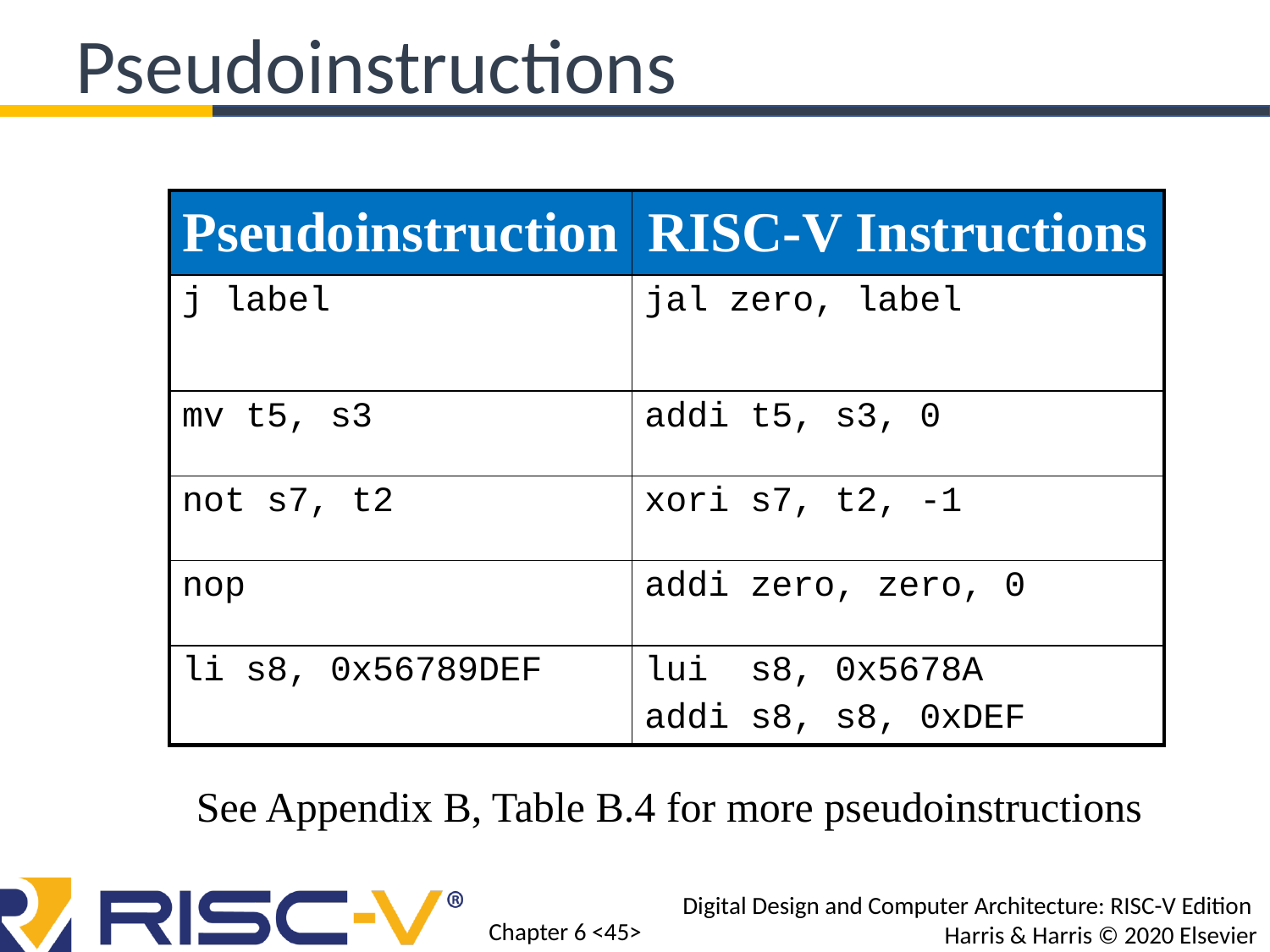

Pseudoinstructions

| Pseudoinstruction | RISC-V Instructions |
| --- | --- |
| j label | jal zero, label |
| mv t5, s3 | addi t5, s3, 0 |
| not s7, t2 | xori s7, t2, -1 |
| nop | addi zero, zero, 0 |
| li s8, 0x56789DEF | lui s8, 0x5678A addi s8, s8, 0xDEF |

See Appendix B, Table B.4 for more pseudoinstructions